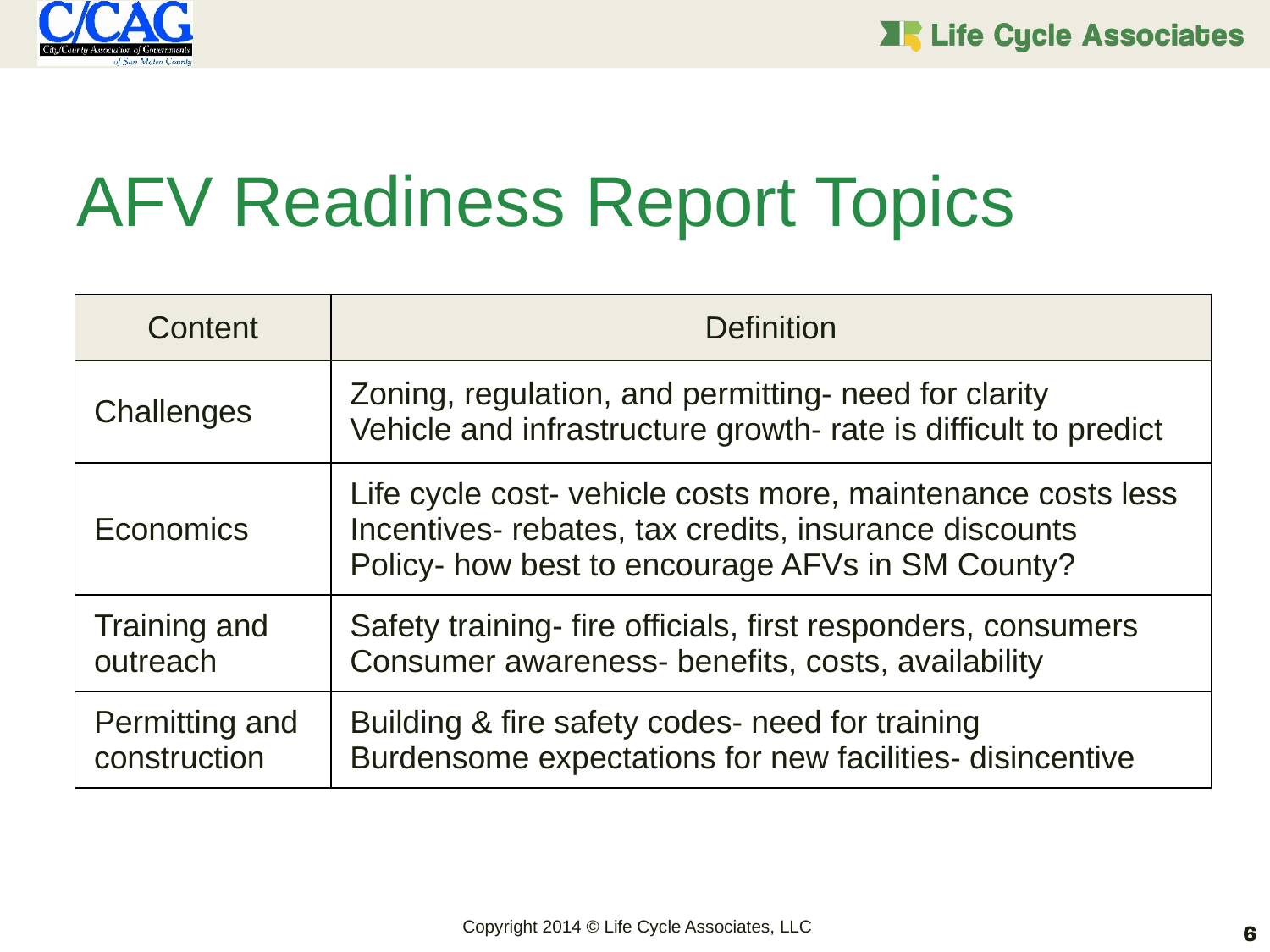

# AFV Readiness Report Topics
| Content | Definition |
| --- | --- |
| Challenges | Zoning, regulation, and permitting- need for clarity Vehicle and infrastructure growth- rate is difficult to predict |
| Economics | Life cycle cost- vehicle costs more, maintenance costs less Incentives- rebates, tax credits, insurance discounts Policy- how best to encourage AFVs in SM County? |
| Training and outreach | Safety training- fire officials, first responders, consumers Consumer awareness- benefits, costs, availability |
| Permitting and construction | Building & fire safety codes- need for training Burdensome expectations for new facilities- disincentive |
6